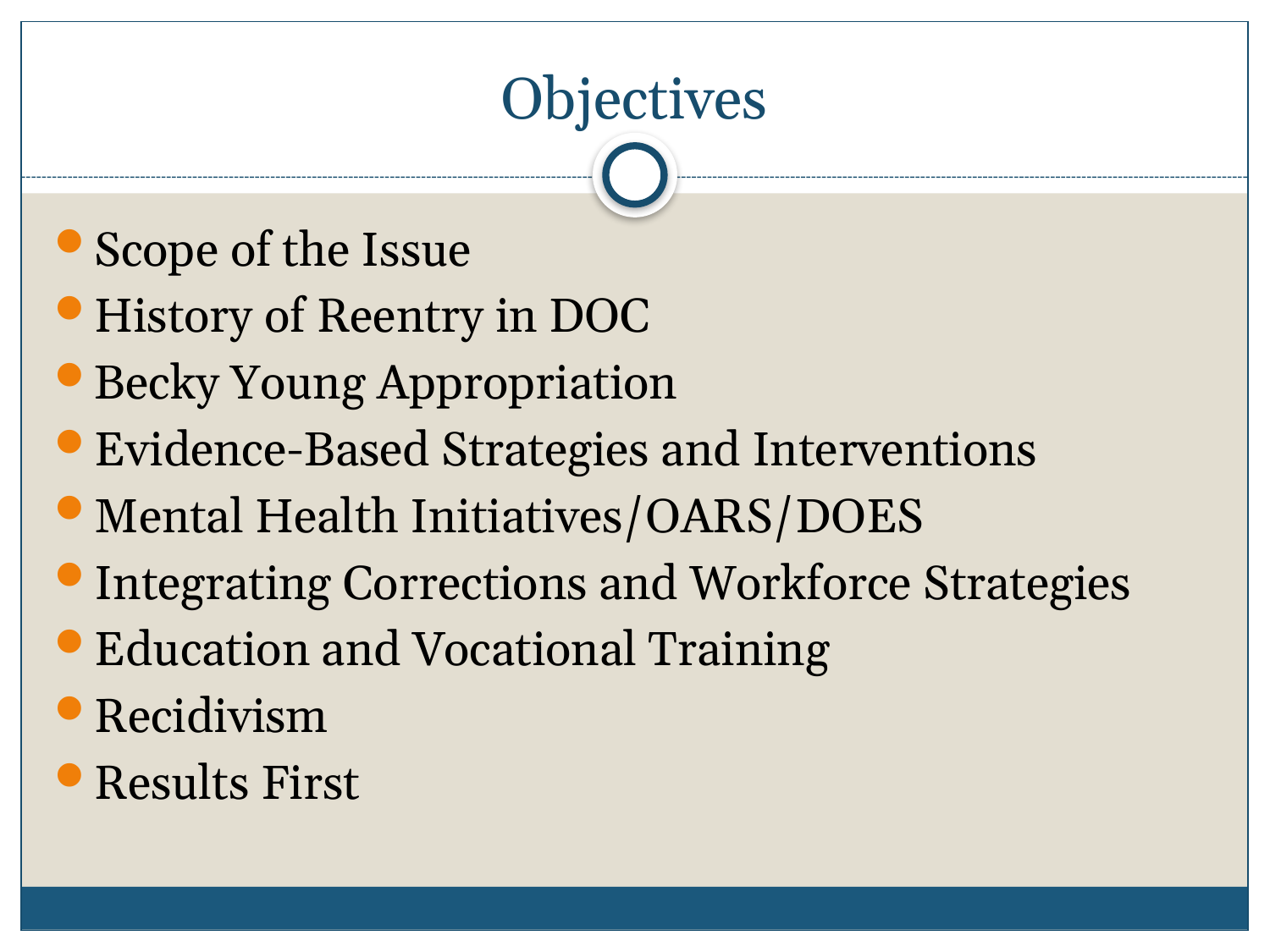

# Objectives
Scope of the Issue
History of Reentry in DOC
Becky Young Appropriation
Evidence-Based Strategies and Interventions
Mental Health Initiatives/OARS/DOES
Integrating Corrections and Workforce Strategies
Education and Vocational Training
Recidivism
Results First